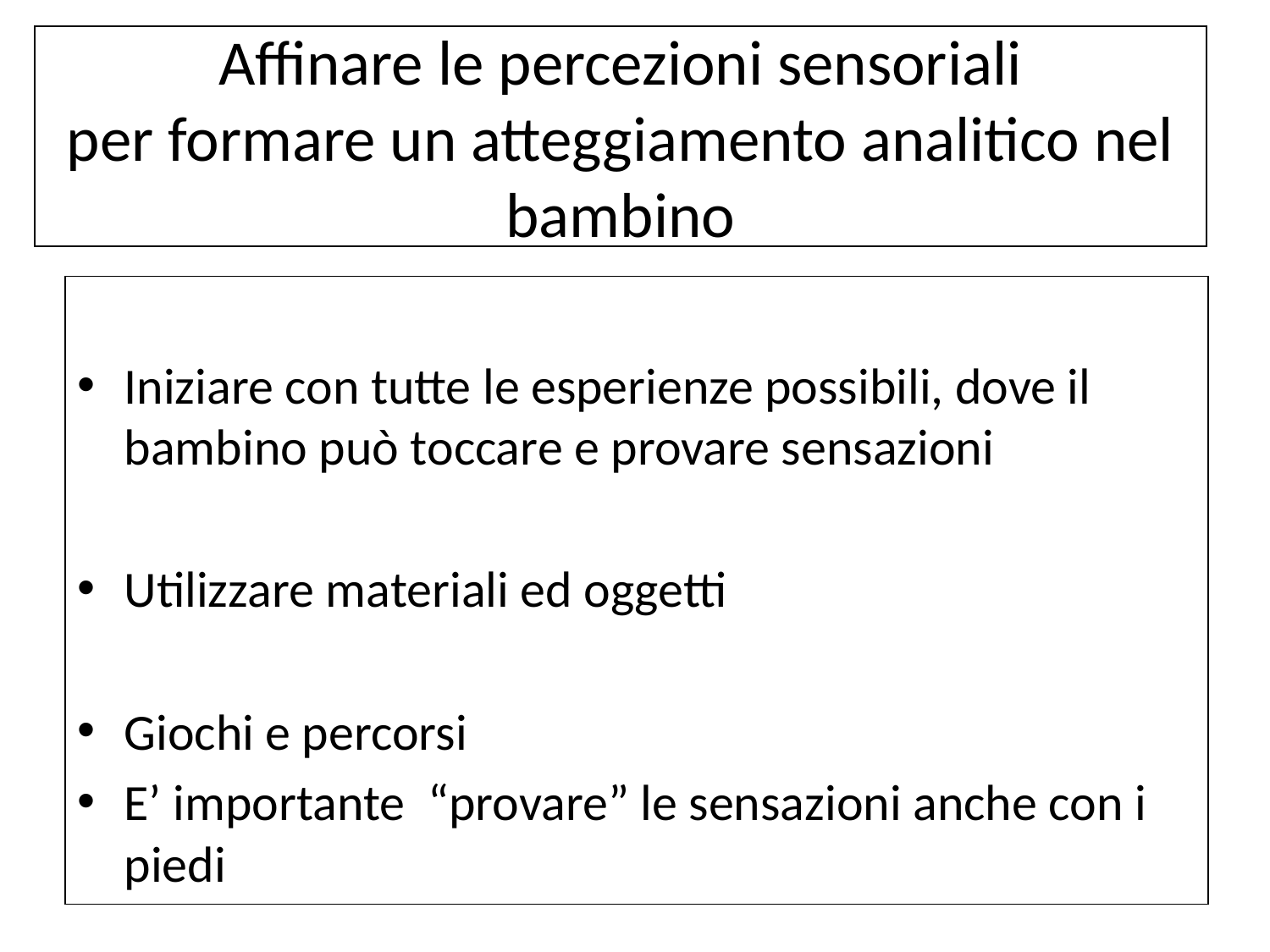

# Affinare le percezioni sensoriali per formare un atteggiamento analitico nel bambino

Iniziare con tutte le esperienze possibili, dove il bambino può toccare e provare sensazioni

Utilizzare materiali ed oggetti

Giochi e percorsi
E’ importante  “provare” le sensazioni anche con i piedi